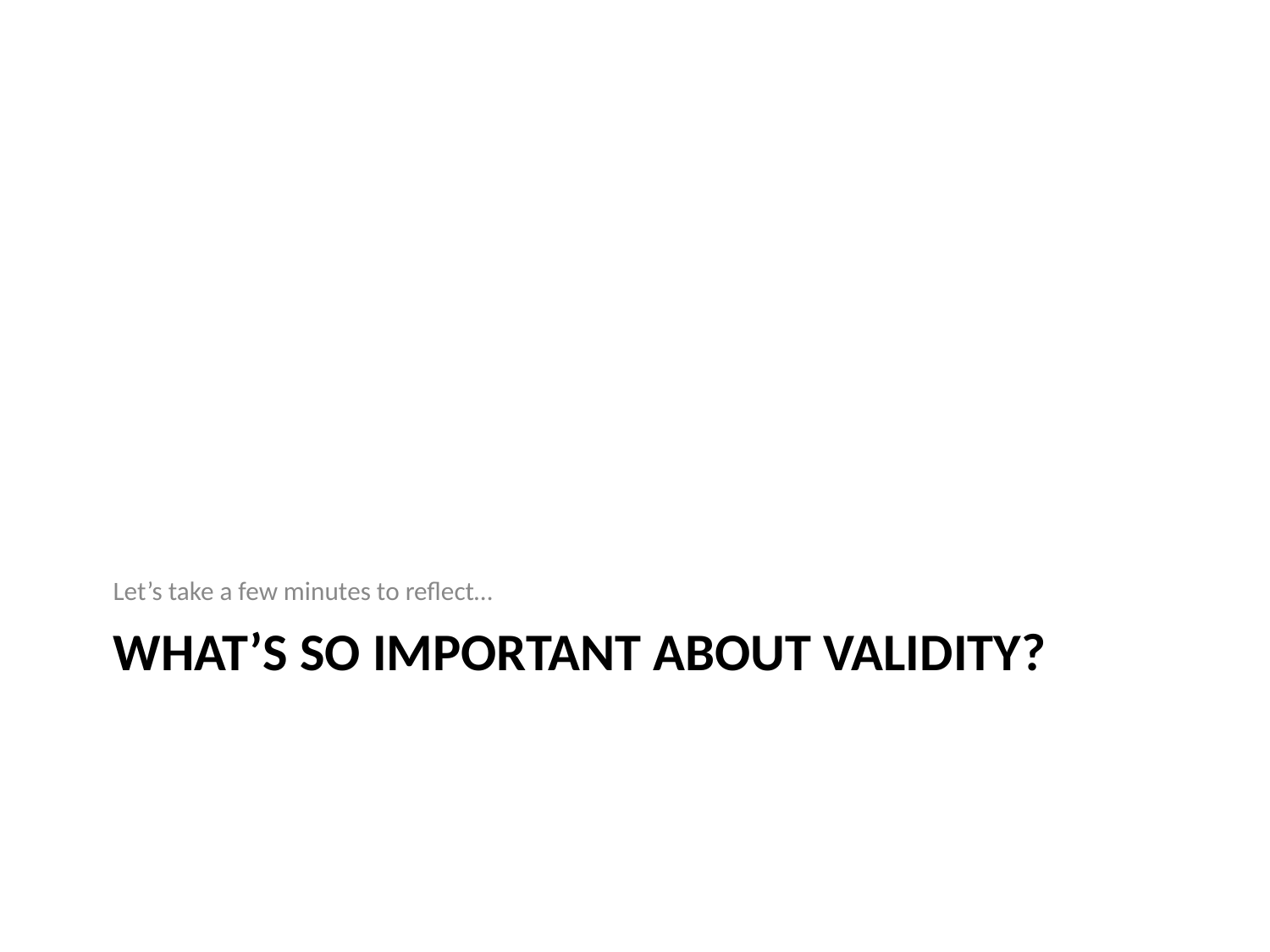

Let’s take a few minutes to reflect…
# WHAT’S SO IMPORTANT ABOUT VALIDITY?